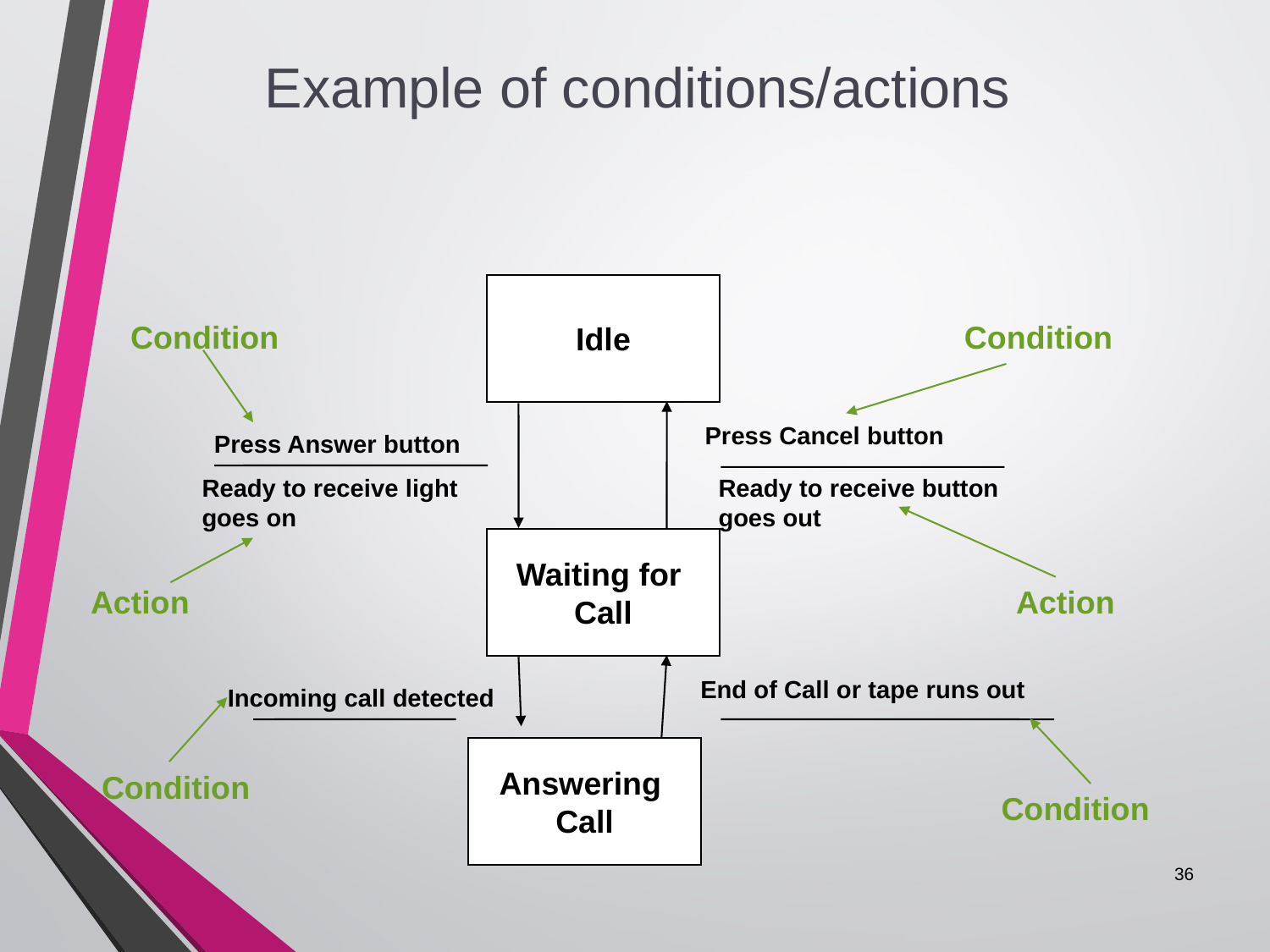

Example of conditions/actions
#
Idle
Condition
Condition

Press Cancel button
Press Answer button

Ready to receive light
goes on
Ready to receive button
goes out

Waiting for
Call

Action
Action

End of Call or tape runs out
Incoming call detected

Answering
Call
Condition
Condition
36